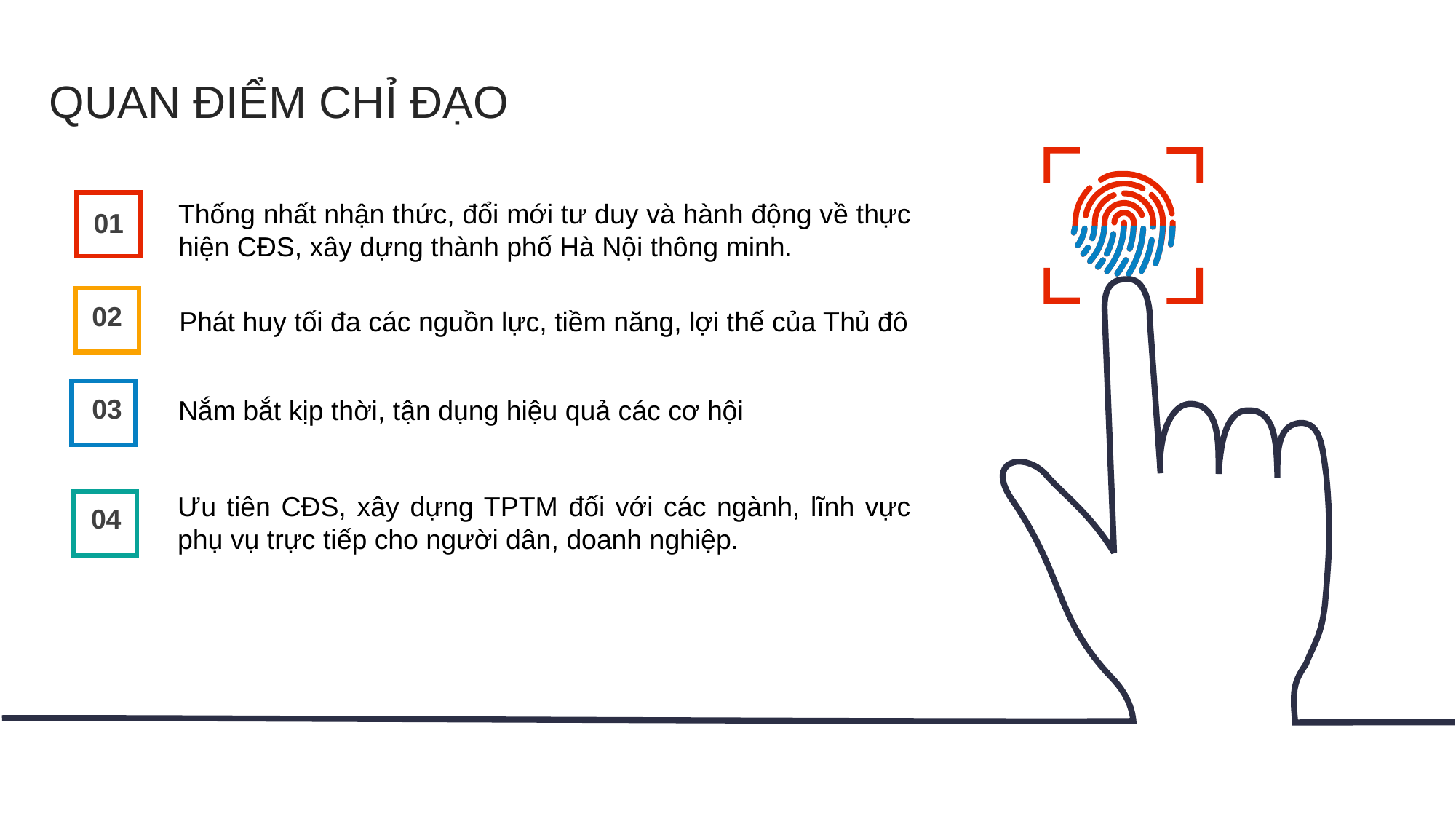

QUAN ĐIỂM CHỈ ĐẠO

Thống nhất nhận thức, đổi mới tư duy và hành động về thực hiện CĐS, xây dựng thành phố Hà Nội thông minh.

01

02
Phát huy tối đa các nguồn lực, tiềm năng, lợi thế của Thủ đô

03
Nắm bắt kịp thời, tận dụng hiệu quả các cơ hội
Ưu tiên CĐS, xây dựng TPTM đối với các ngành, lĩnh vực phụ vụ trực tiếp cho người dân, doanh nghiệp.

04